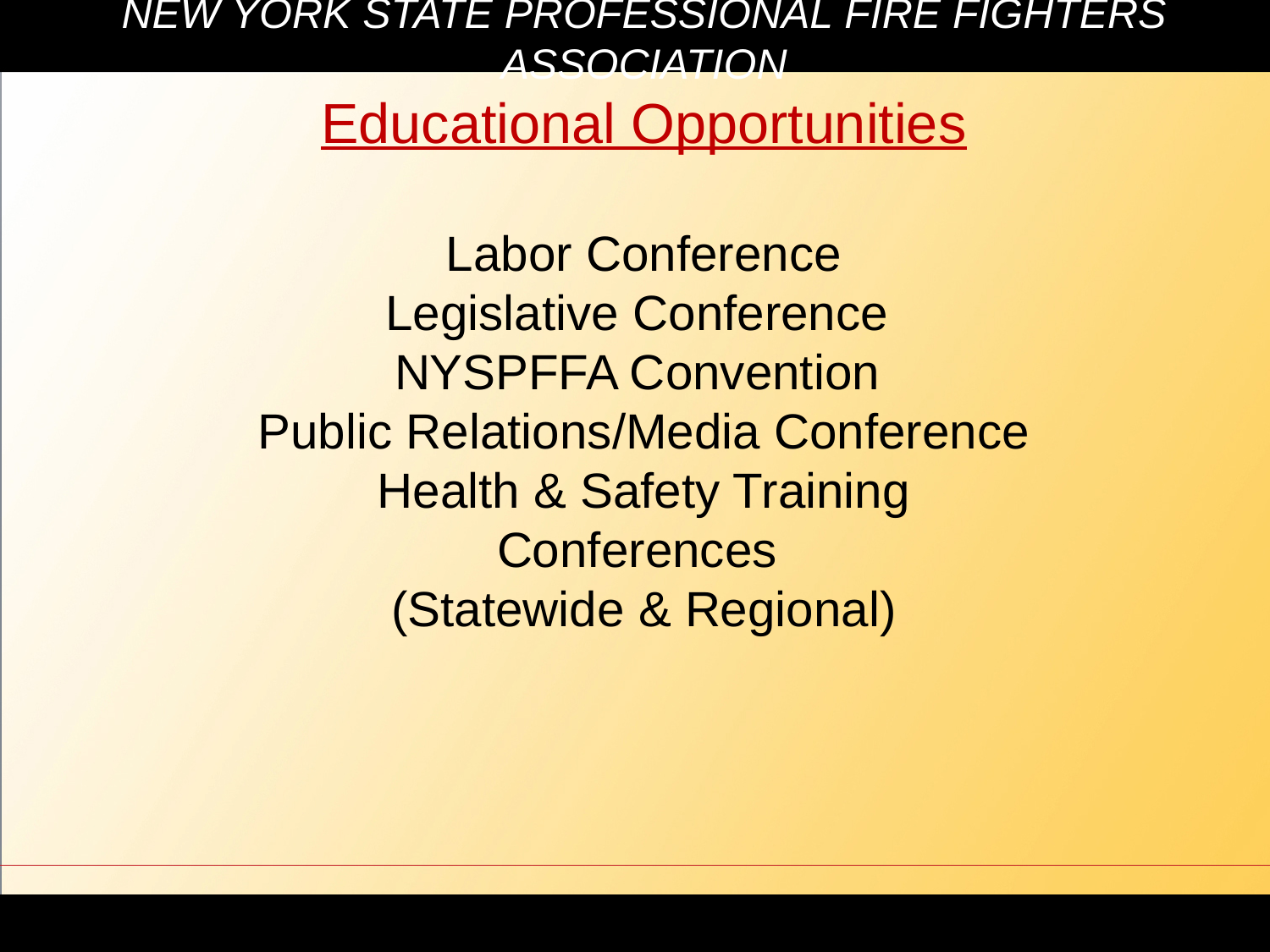

# NEW YORK STATE PROFESSIONAL FIRE FIGHTERS ASSOCIATION
Educational Opportunities

Labor Conference
Legislative Conference
NYSPFFA Convention
Public Relations/Media Conference
Health & Safety Training Conferences
(Statewide & Regional)